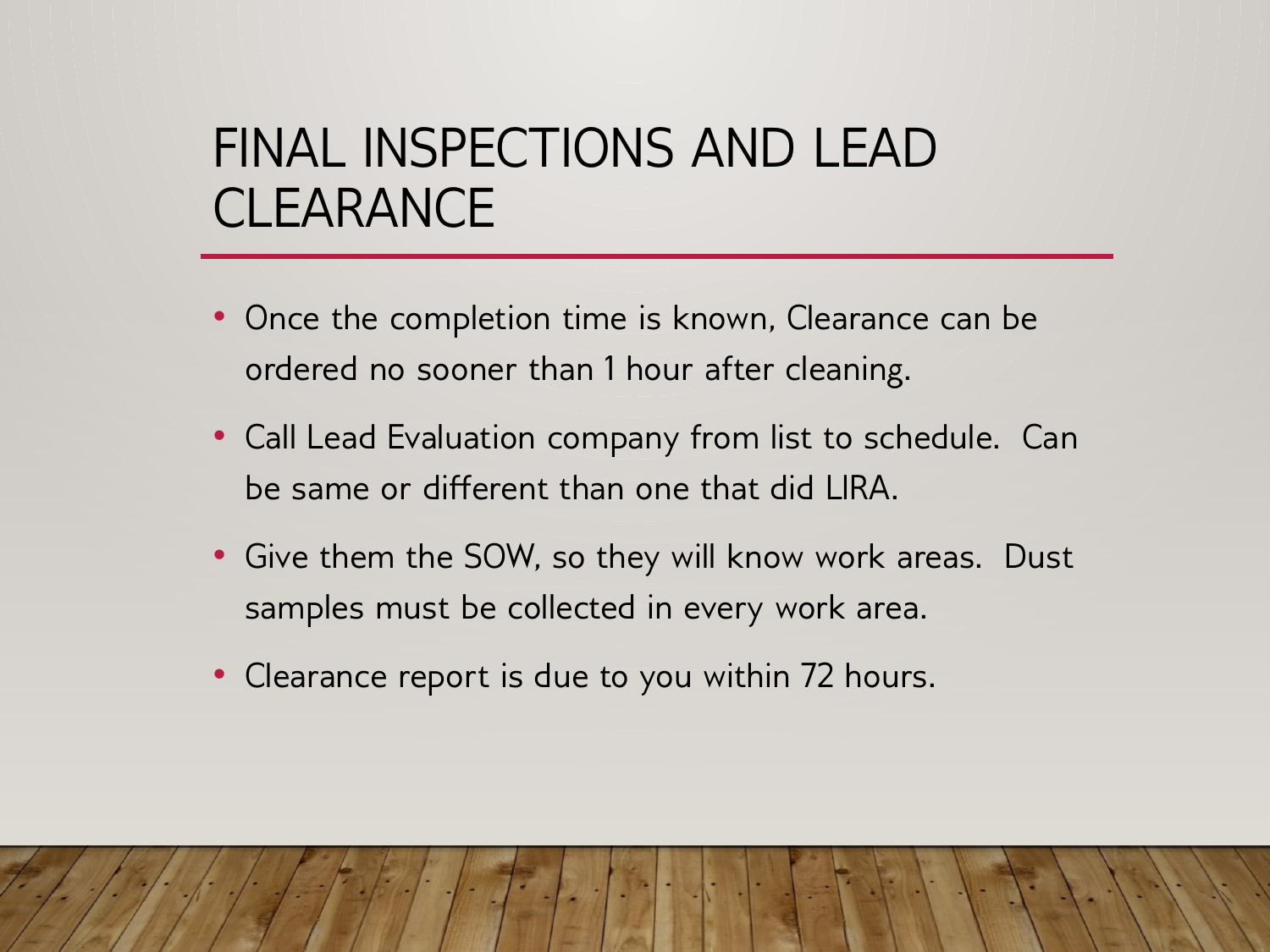

# Final Inspections and Lead Clearance
Once the completion time is known, Clearance can be ordered no sooner than 1 hour after cleaning.
Call Lead Evaluation company from list to schedule.  Can be same or different than one that did LIRA.
Give them the SOW, so they will know work areas.  Dust samples must be collected in every work area.
Clearance report is due to you within 72 hours.